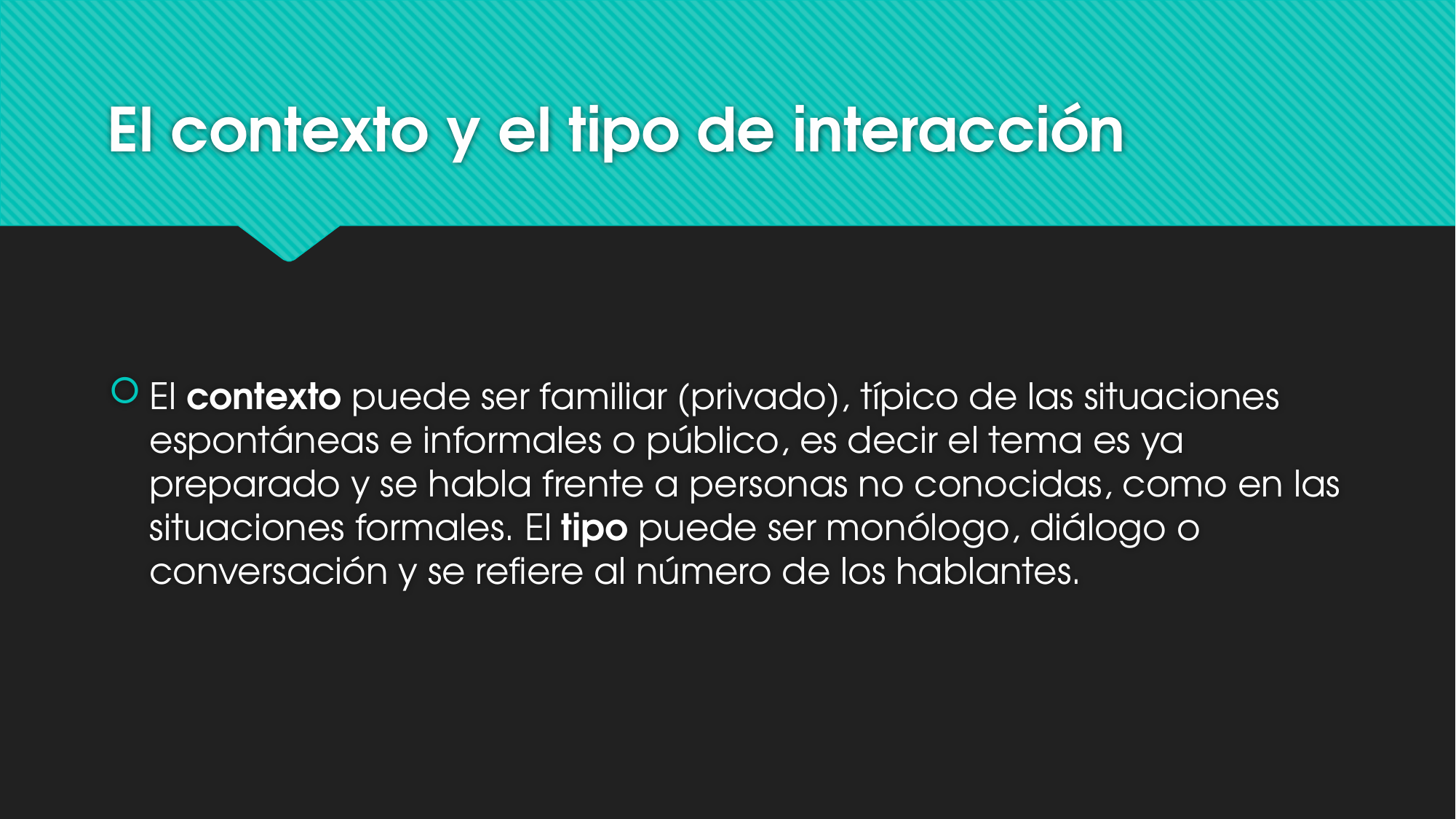

# El contexto y el tipo de interacción
El contexto puede ser familiar (privado), típico de las situaciones espontáneas e informales o público, es decir el tema es ya preparado y se habla frente a personas no conocidas, como en las situaciones formales. El tipo puede ser monólogo, diálogo o conversación y se refiere al número de los hablantes.